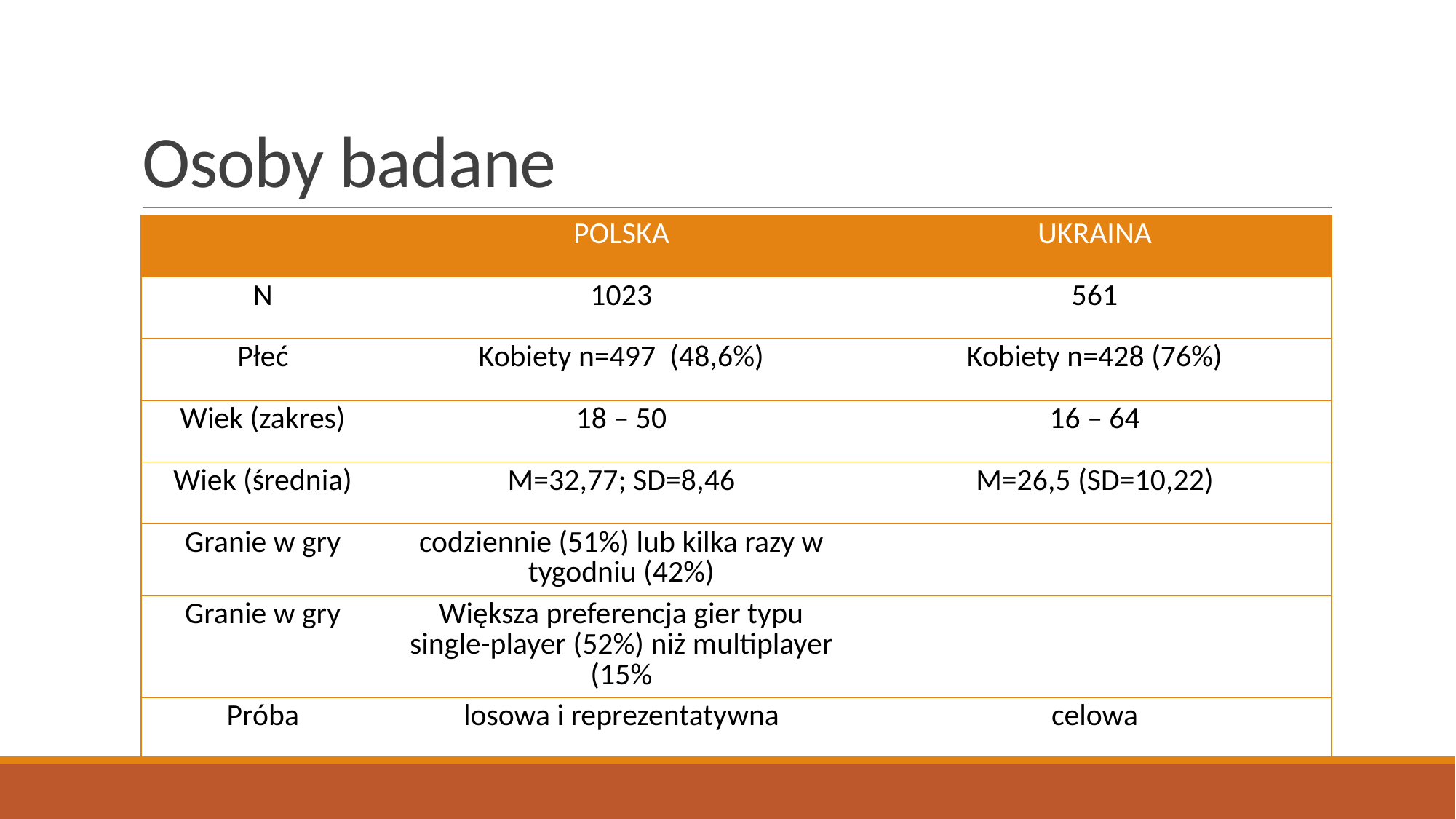

# Osoby badane
|  | POLSKA | UKRAINA |
| --- | --- | --- |
| N | 1023 | 561 |
| Płeć | Kobiety n=497 (48,6%) | Kobiety n=428 (76%) |
| Wiek (zakres) | 18 – 50 | 16 – 64 |
| Wiek (średnia) | M=32,77; SD=8,46 | M=26,5 (SD=10,22) |
| Granie w gry | codziennie (51%) lub kilka razy w tygodniu (42%) |  |
| Granie w gry | Większa preferencja gier typu single-player (52%) niż multiplayer (15% |  |
| Próba | losowa i reprezentatywna | celowa |